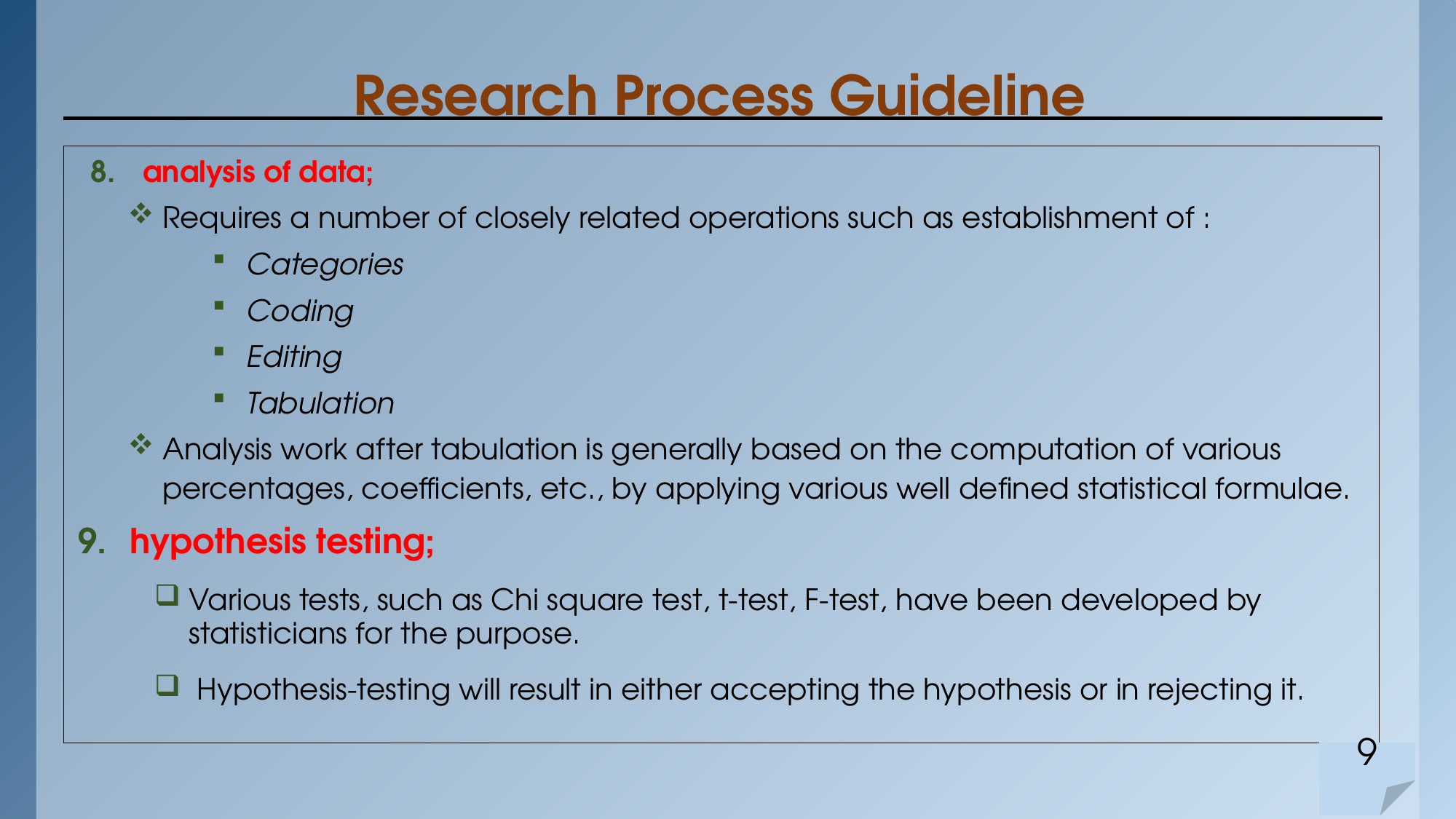

# Research Process Guideline
analysis of data;
Requires a number of closely related operations such as establishment of :
Categories
Coding
Editing
Tabulation
Analysis work after tabulation is generally based on the computation of various percentages, coefficients, etc., by applying various well defined statistical formulae.
hypothesis testing;
Various tests, such as Chi square test, t-test, F-test, have been developed by statisticians for the purpose.
 Hypothesis-testing will result in either accepting the hypothesis or in rejecting it.
9